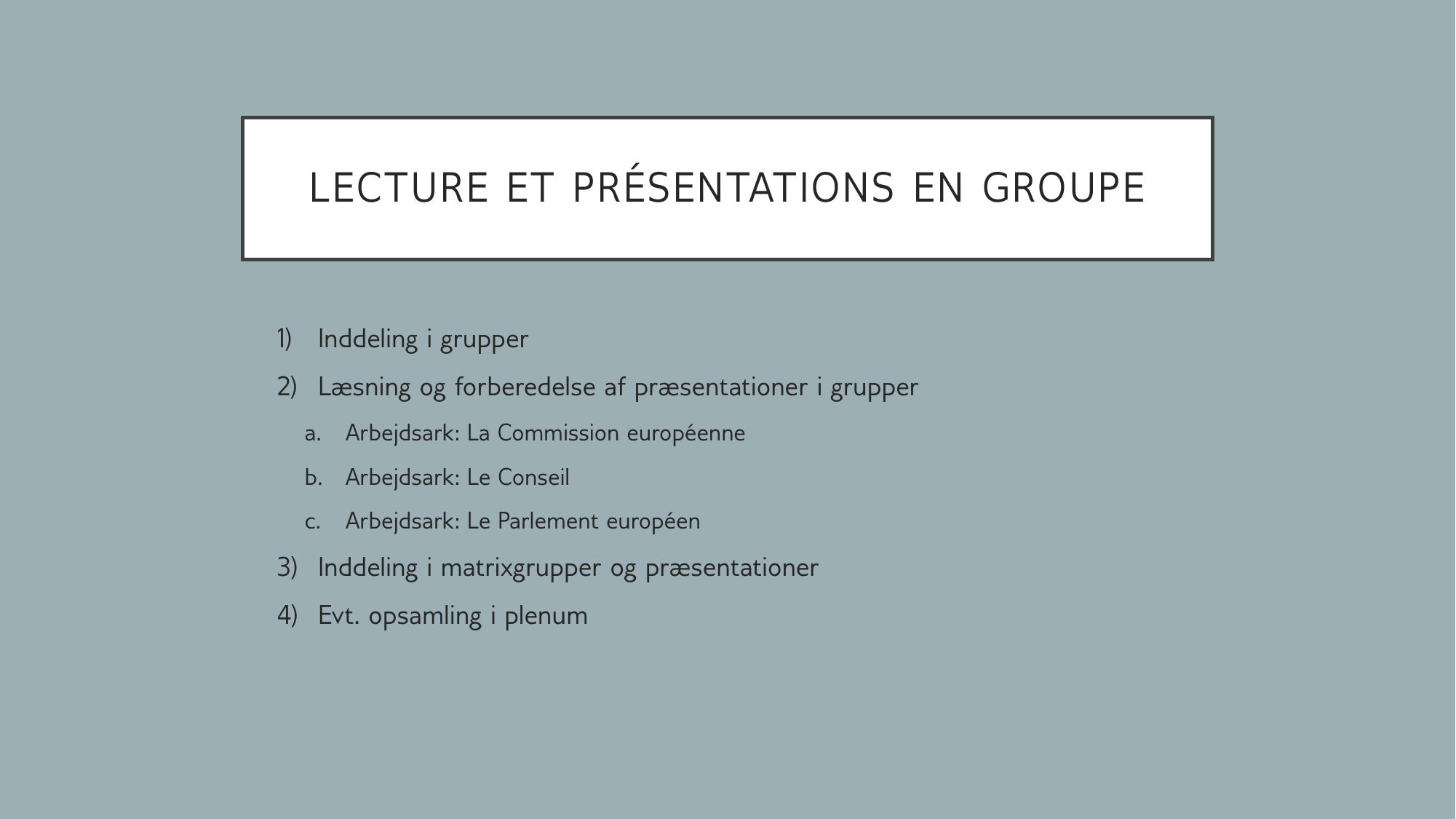

# Lecture et présentations en groupe
Inddeling i grupper
Læsning og forberedelse af præsentationer i grupper
Arbejdsark: La Commission européenne
Arbejdsark: Le Conseil
Arbejdsark: Le Parlement européen
Inddeling i matrixgrupper og præsentationer
Evt. opsamling i plenum